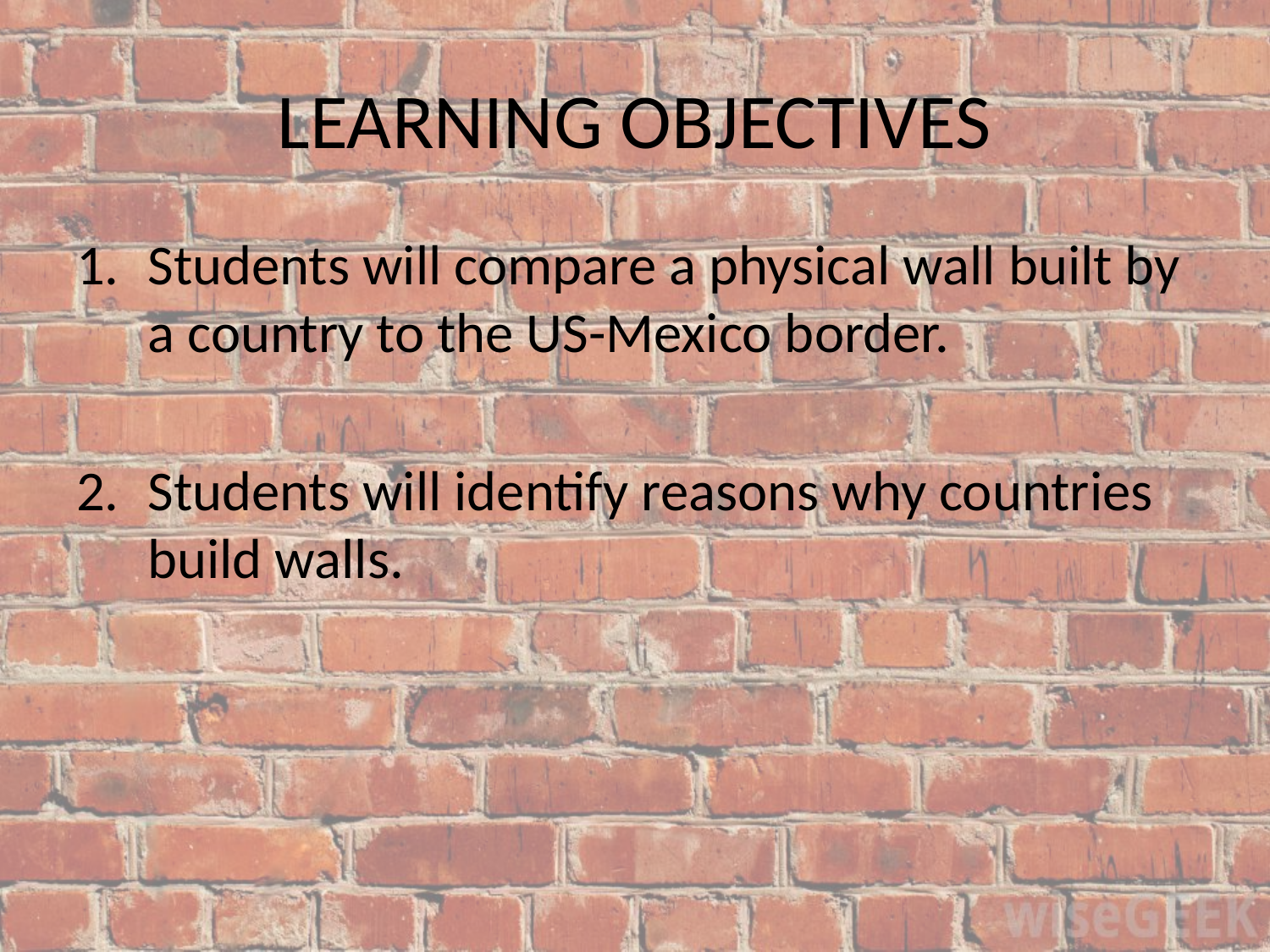

# LEARNING OBJECTIVES
Students will compare a physical wall built by a country to the US-Mexico border.

Students will identify reasons why countries build walls.